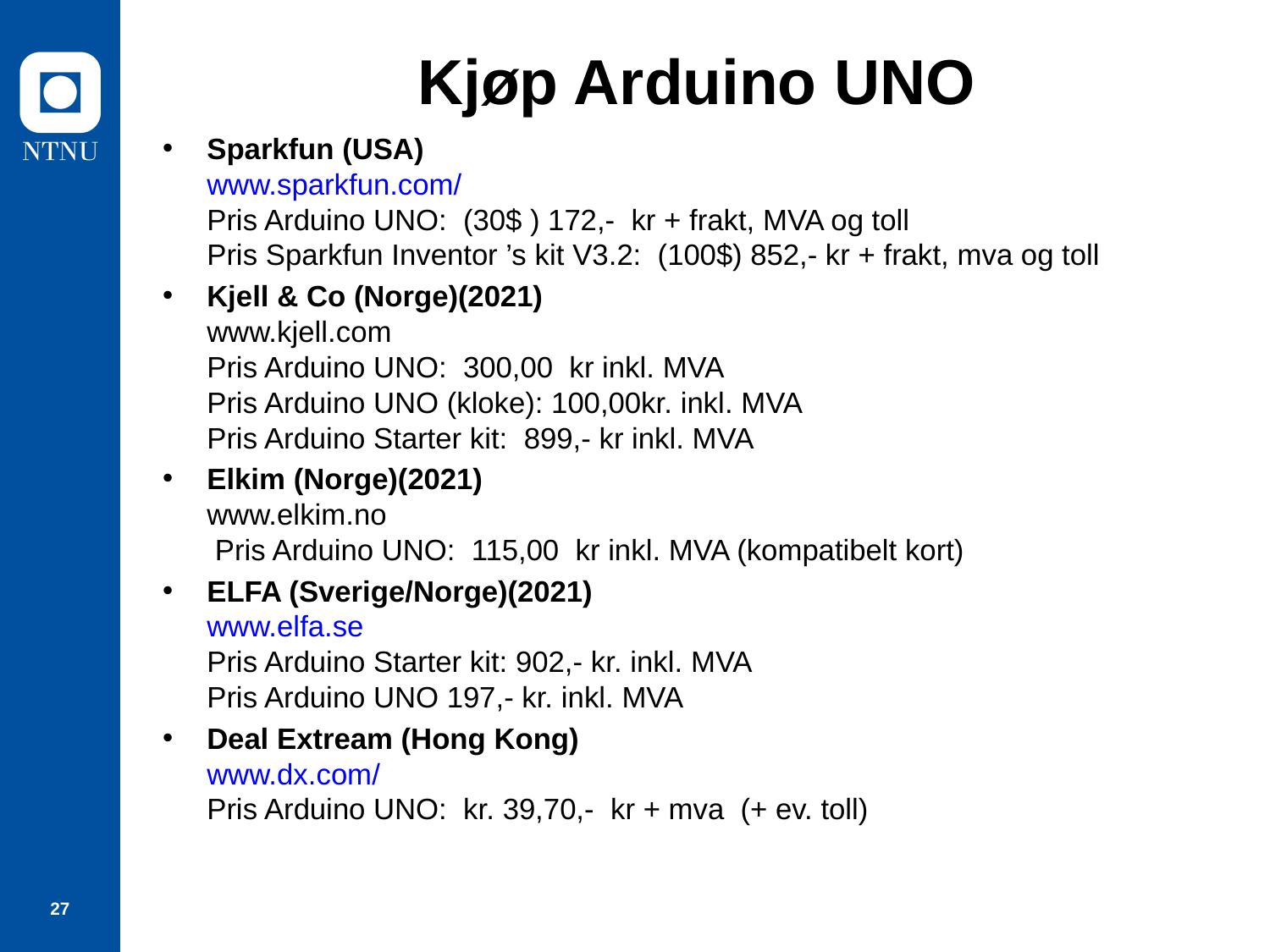

# Kjøp Arduino UNO
Sparkfun (USA)
www.sparkfun.com/
Pris Arduino UNO:  (30$ ) 172,-  kr + frakt, MVA og toll
Pris Sparkfun Inventor ’s kit V3.2:  (100$) 852,- kr + frakt, mva og toll
Kjell & Co (Norge)(2021)
www.kjell.com
Pris Arduino UNO:  300,00  kr inkl. MVA
Pris Arduino UNO (kloke): 100,00kr. inkl. MVA
Pris Arduino Starter kit:  899,- kr inkl. MVA
Elkim (Norge)(2021)
www.elkim.no
 Pris Arduino UNO:  115,00  kr inkl. MVA (kompatibelt kort)
ELFA (Sverige/Norge)(2021)
www.elfa.se
Pris Arduino Starter kit: 902,- kr. inkl. MVA
Pris Arduino UNO 197,- kr. inkl. MVA
Deal Extream (Hong Kong)
www.dx.com/
Pris Arduino UNO:  kr. 39,70,-  kr + mva  (+ ev. toll)